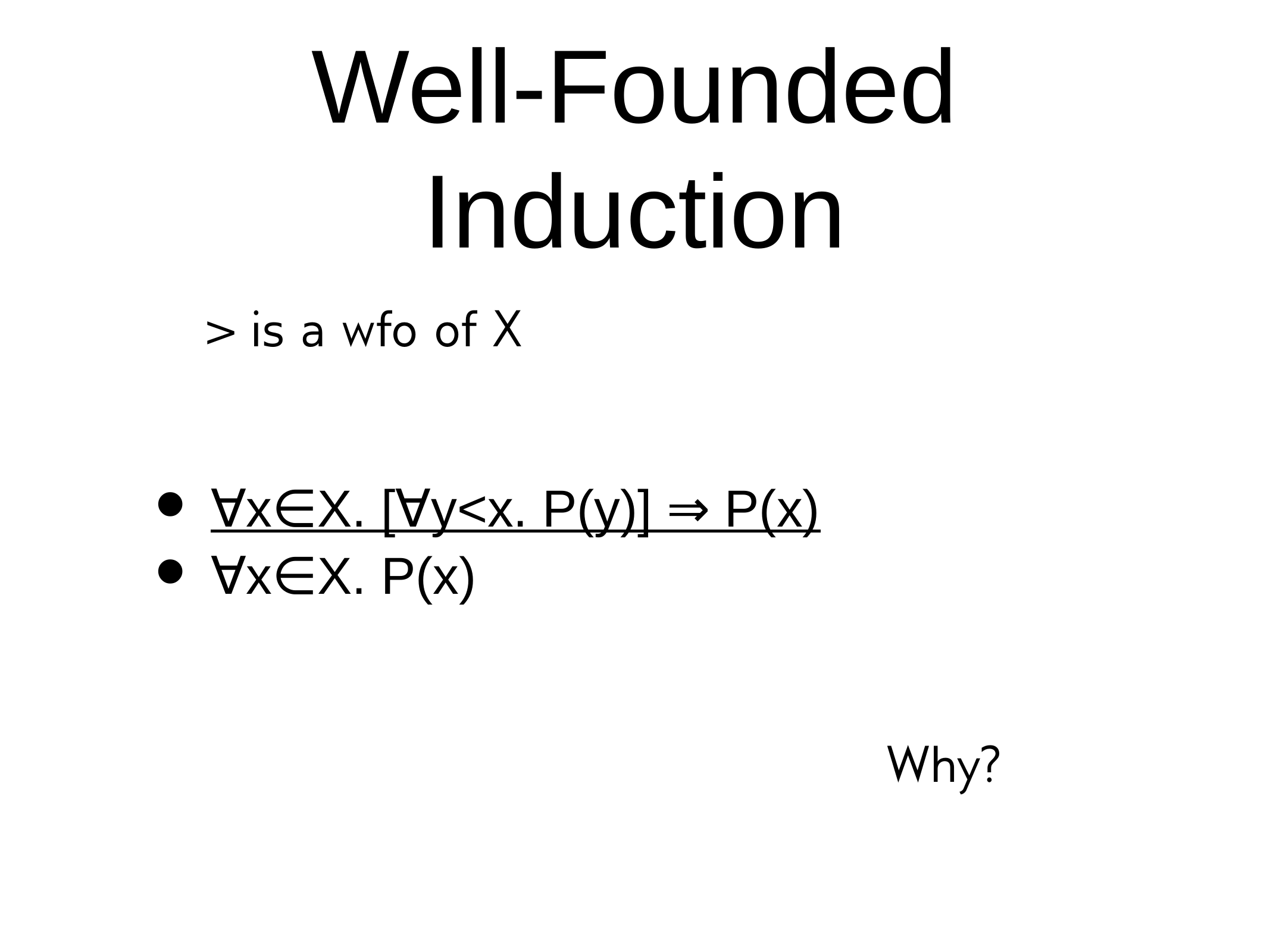

# Well-Founded Induction
∀x∈X. [∀y<x. P(y)] ⇒ P(x)
∀x∈X. P(x)
> is a wfo of X
Why?